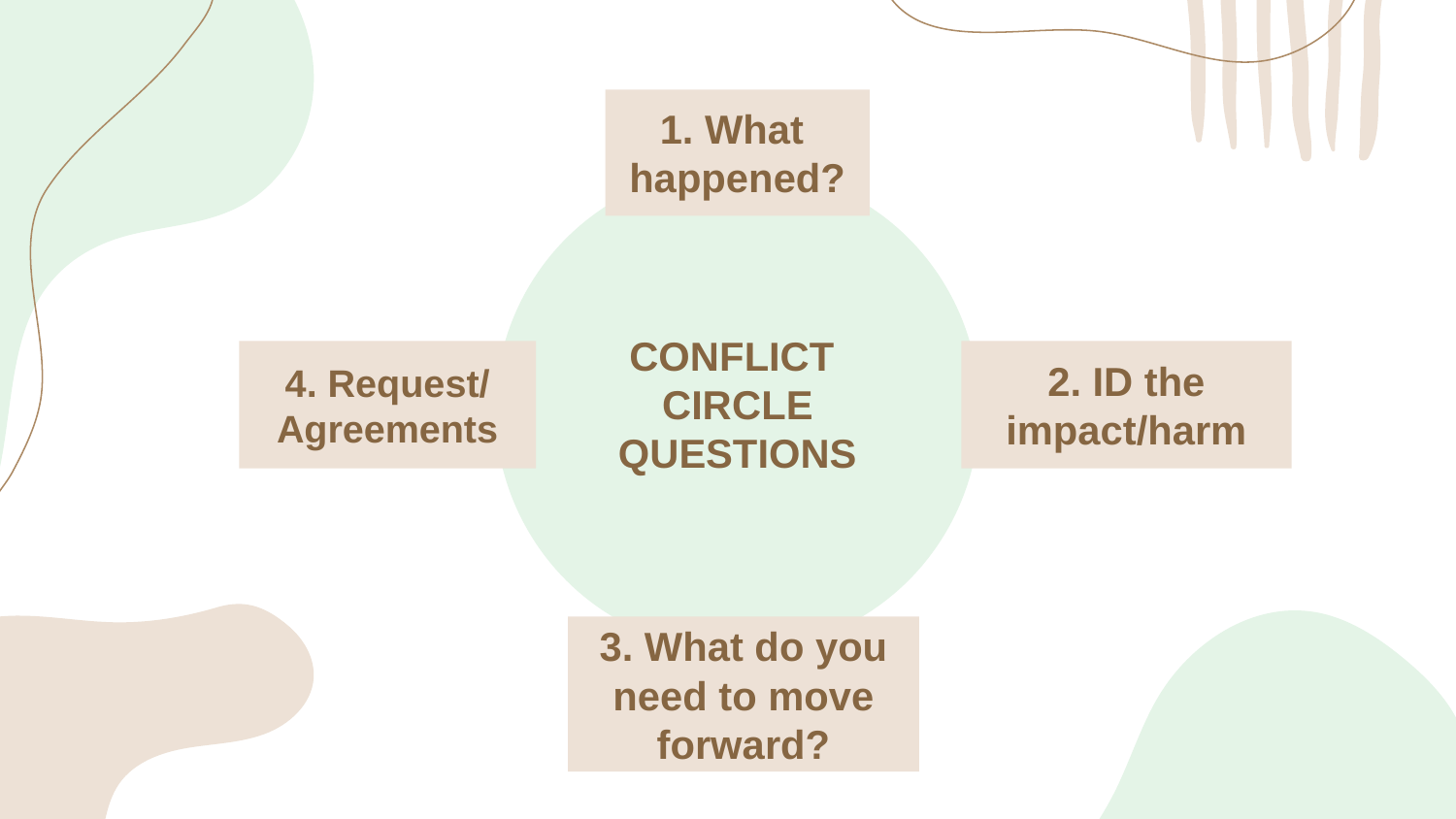

1. What
happened?

CONFLICT
CIRCLE
QUESTIONS
4. Request/ Agreements
2. ID the impact/harm
3. What do you need to move forward?